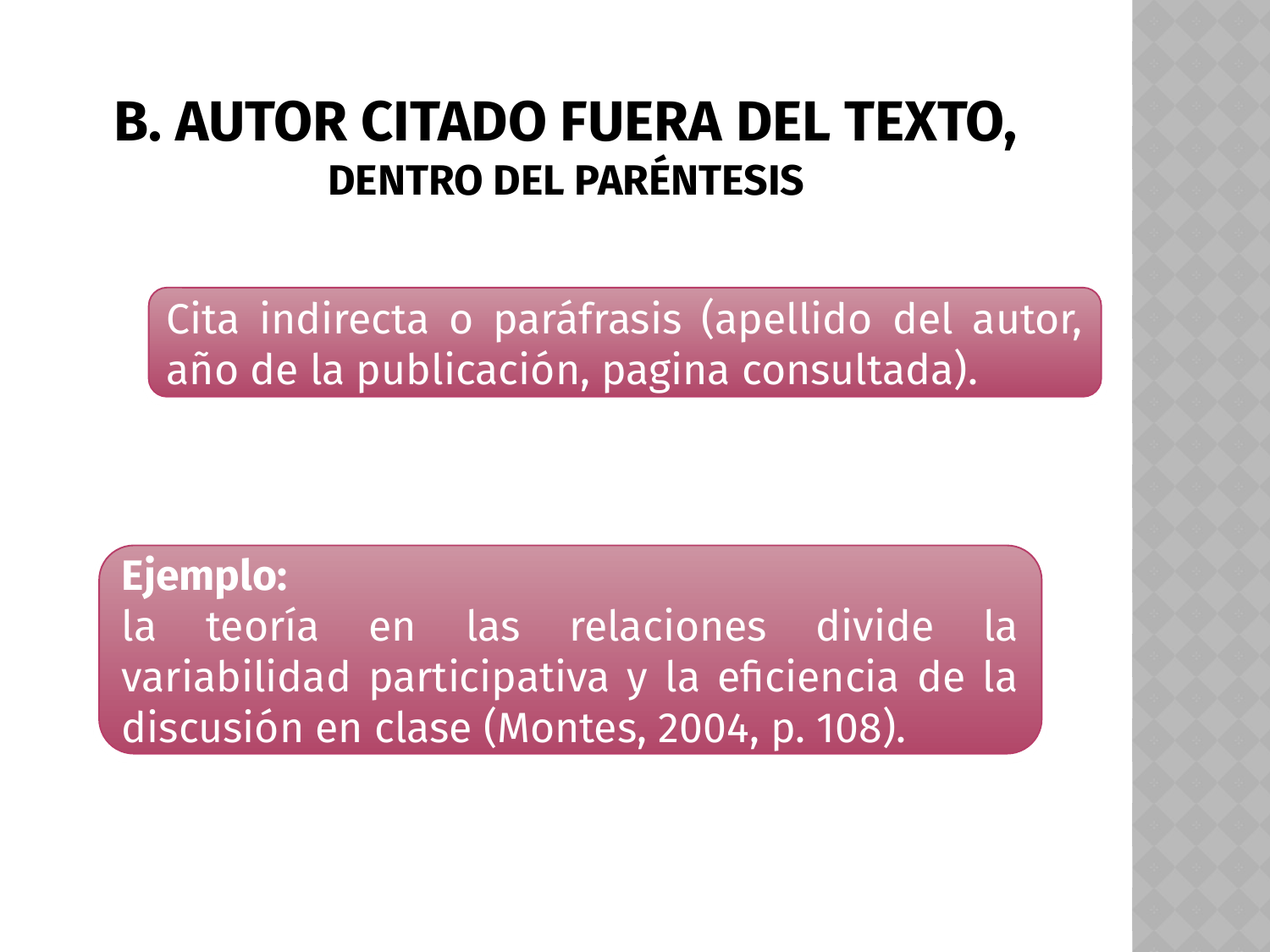

# b. Autor citado fuera del texto, dentro del paréntesis
Cita indirecta o paráfrasis (apellido del autor, año de la publicación, pagina consultada).
Ejemplo:
la teoría en las relaciones divide la variabilidad participativa y la eficiencia de la discusión en clase (Montes, 2004, p. 108).